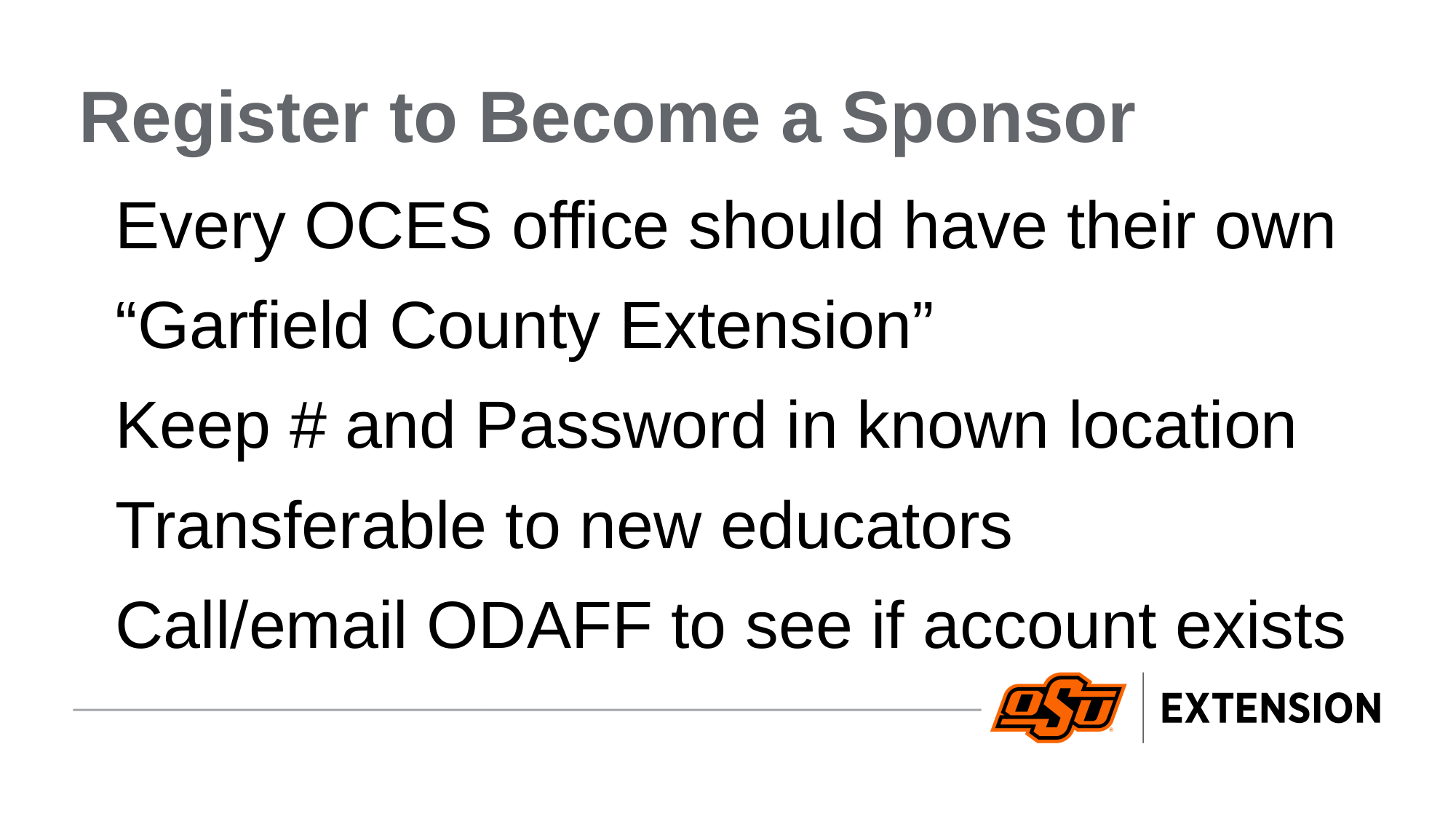

Register to Become a Sponsor
Every OCES office should have their own
“Garfield County Extension”
Keep # and Password in known location
Transferable to new educators
Call/email ODAFF to see if account exists